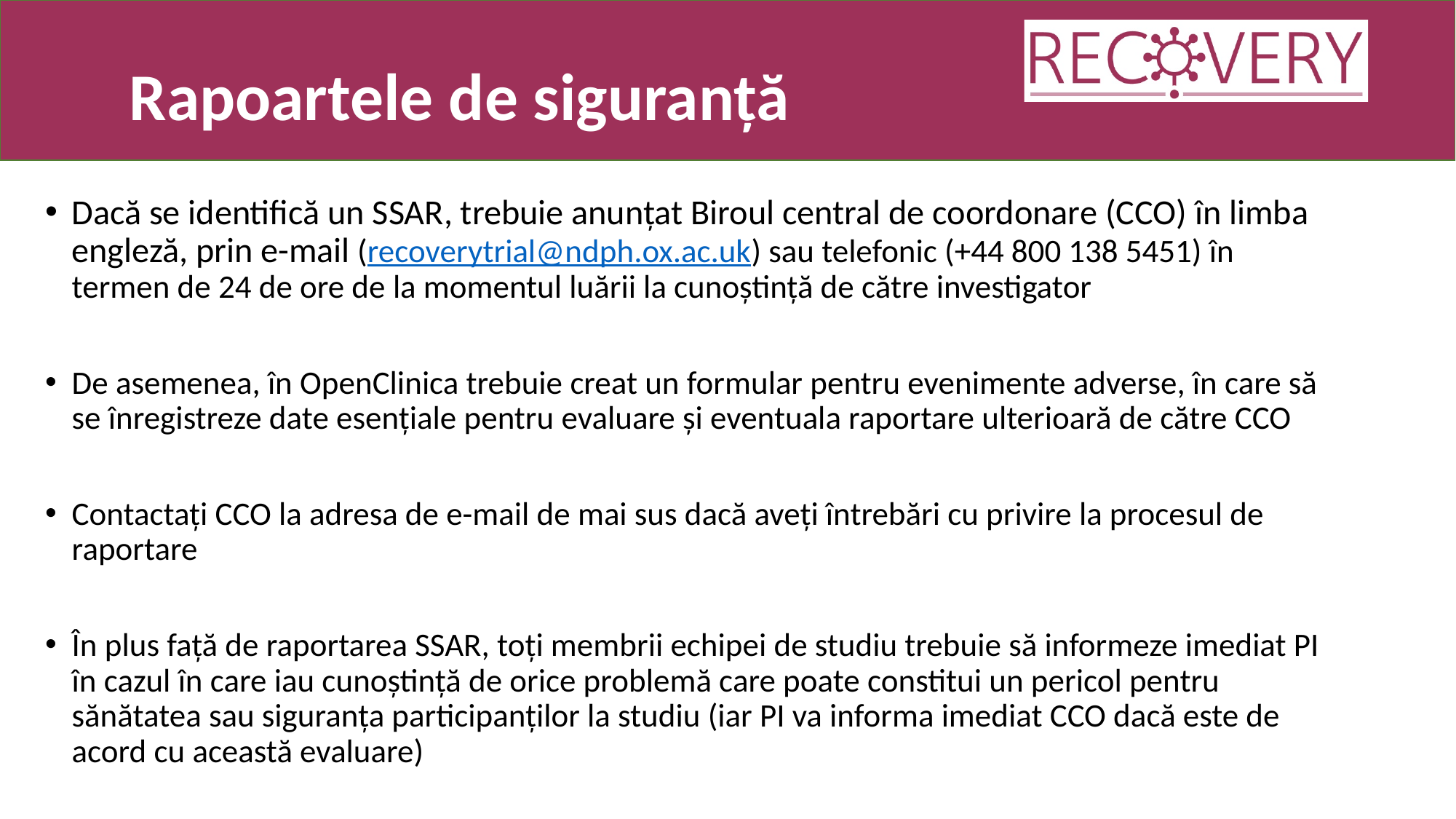

Rapoartele de siguranță
Dacă se identifică un SSAR, trebuie anunțat Biroul central de coordonare (CCO) în limba engleză, prin e-mail (recoverytrial@ndph.ox.ac.uk) sau telefonic (+44 800 138 5451) în termen de 24 de ore de la momentul luării la cunoștință de către investigator

De asemenea, în OpenClinica trebuie creat un formular pentru evenimente adverse, în care să se înregistreze date esențiale pentru evaluare și eventuala raportare ulterioară de către CCO

Contactați CCO la adresa de e-mail de mai sus dacă aveți întrebări cu privire la procesul de raportare

În plus față de raportarea SSAR, toți membrii echipei de studiu trebuie să informeze imediat PI în cazul în care iau cunoștință de orice problemă care poate constitui un pericol pentru sănătatea sau siguranța participanților la studiu (iar PI va informa imediat CCO dacă este de acord cu această evaluare)